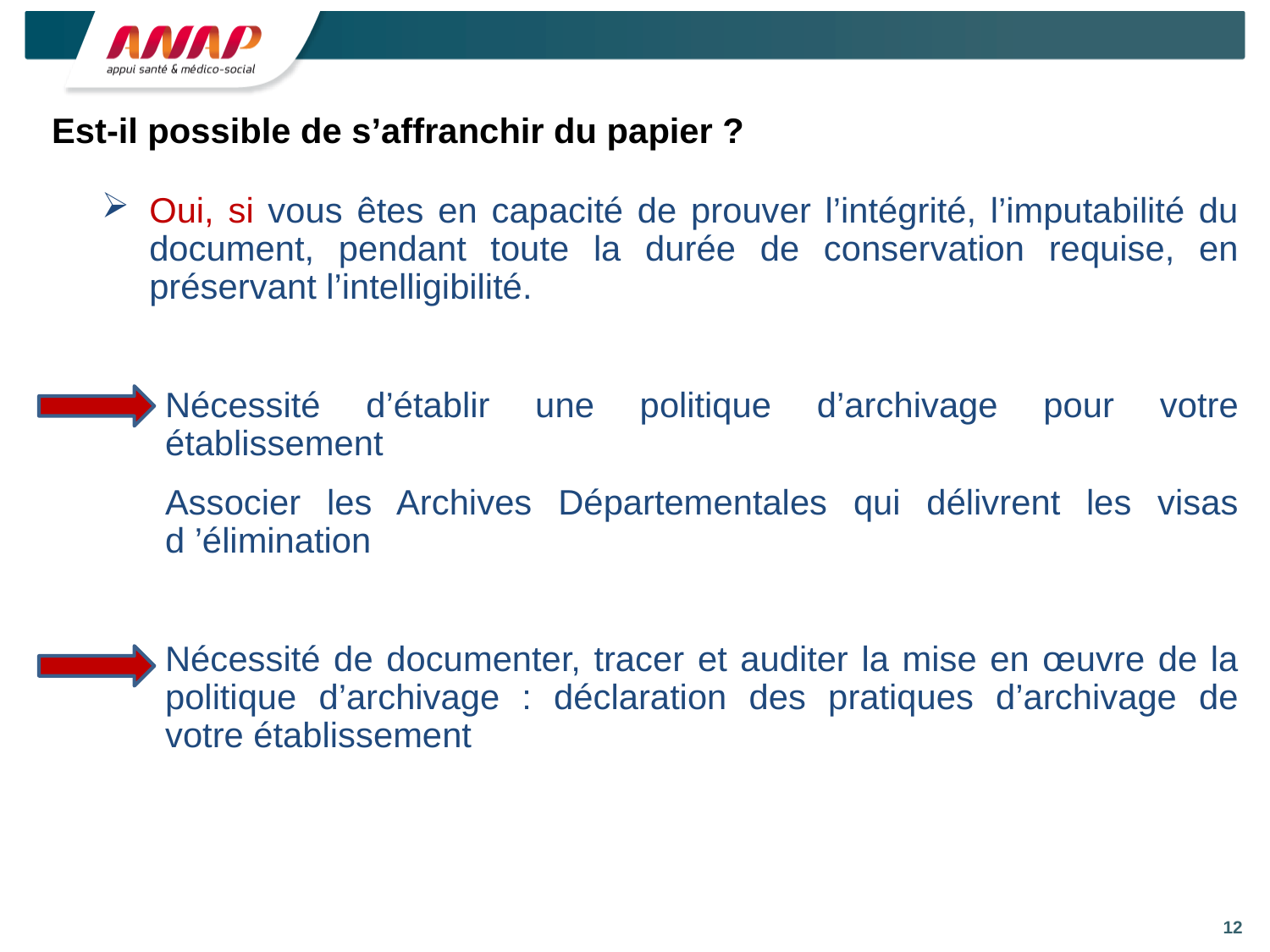

# Est-il possible de s’affranchir du papier ?
Oui, si vous êtes en capacité de prouver l’intégrité, l’imputabilité du document, pendant toute la durée de conservation requise, en préservant l’intelligibilité.

Nécessité d’établir une politique d’archivage pour votre établissement
Associer les Archives Départementales qui délivrent les visas d ’élimination

Nécessité de documenter, tracer et auditer la mise en œuvre de la politique d’archivage : déclaration des pratiques d’archivage de votre établissement